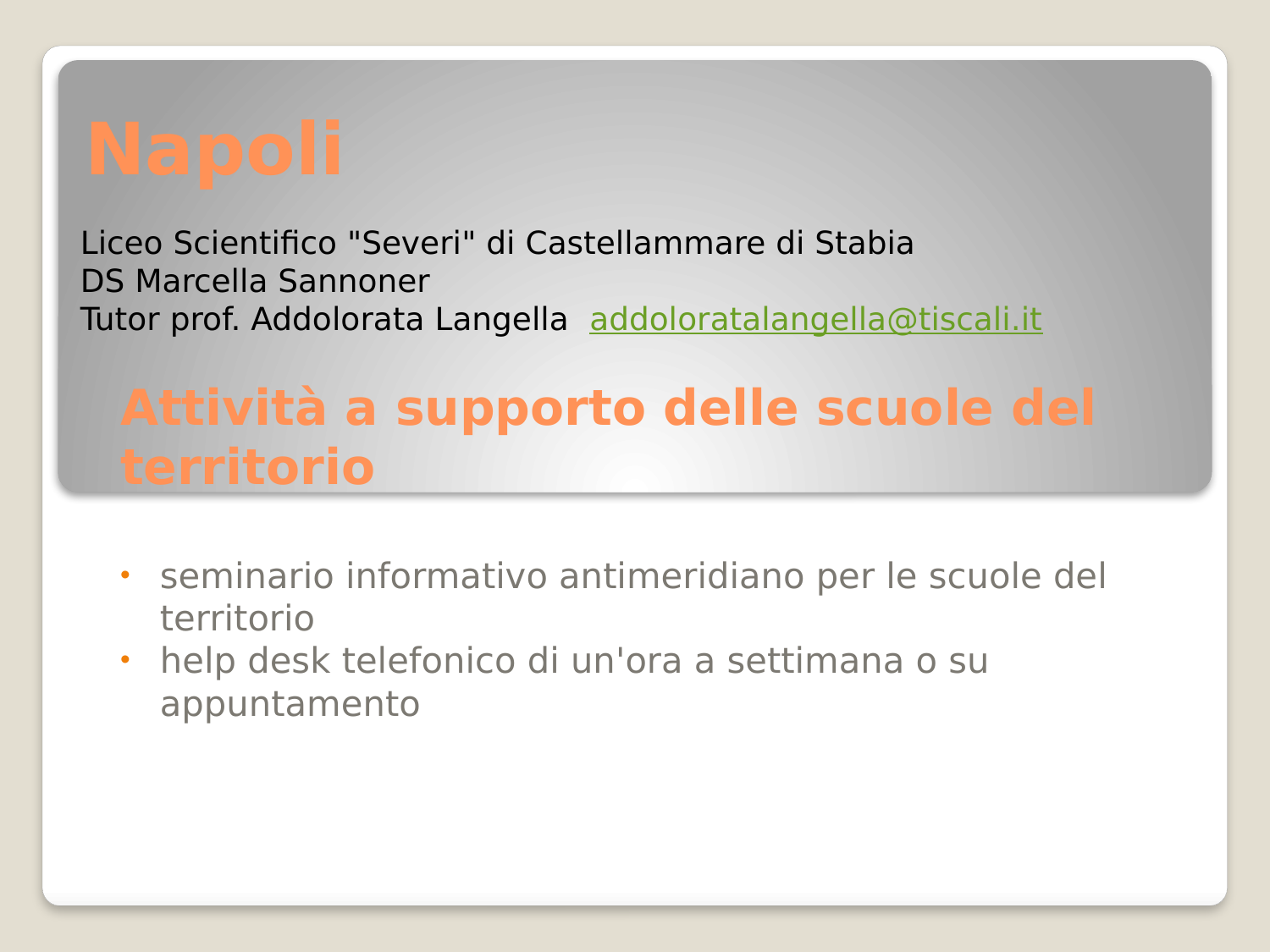

Napoli
Liceo Scientifico "Severi" di Castellammare di Stabia
DS Marcella Sannoner
Tutor prof. Addolorata Langella  addoloratalangella@tiscali.it
Attività a supporto delle scuole del territorio

seminario informativo antimeridiano per le scuole del territorio
help desk telefonico di un'ora a settimana o su appuntamento